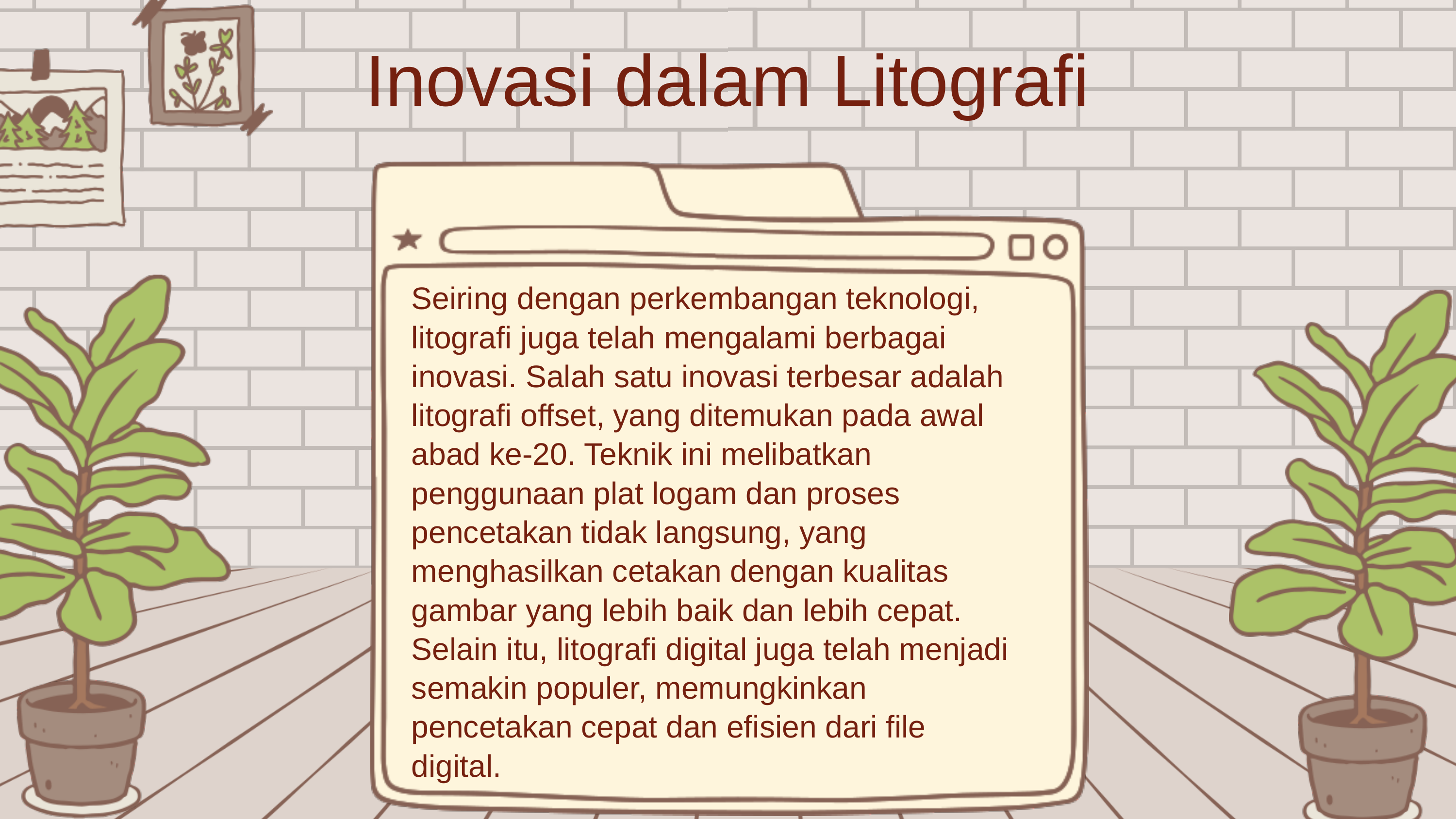

Inovasi dalam Litografi

Seiring dengan perkembangan teknologi, litografi juga telah mengalami berbagai inovasi. Salah satu inovasi terbesar adalah litografi offset, yang ditemukan pada awal abad ke-20. Teknik ini melibatkan penggunaan plat logam dan proses pencetakan tidak langsung, yang menghasilkan cetakan dengan kualitas gambar yang lebih baik dan lebih cepat. Selain itu, litografi digital juga telah menjadi semakin populer, memungkinkan pencetakan cepat dan efisien dari file digital.